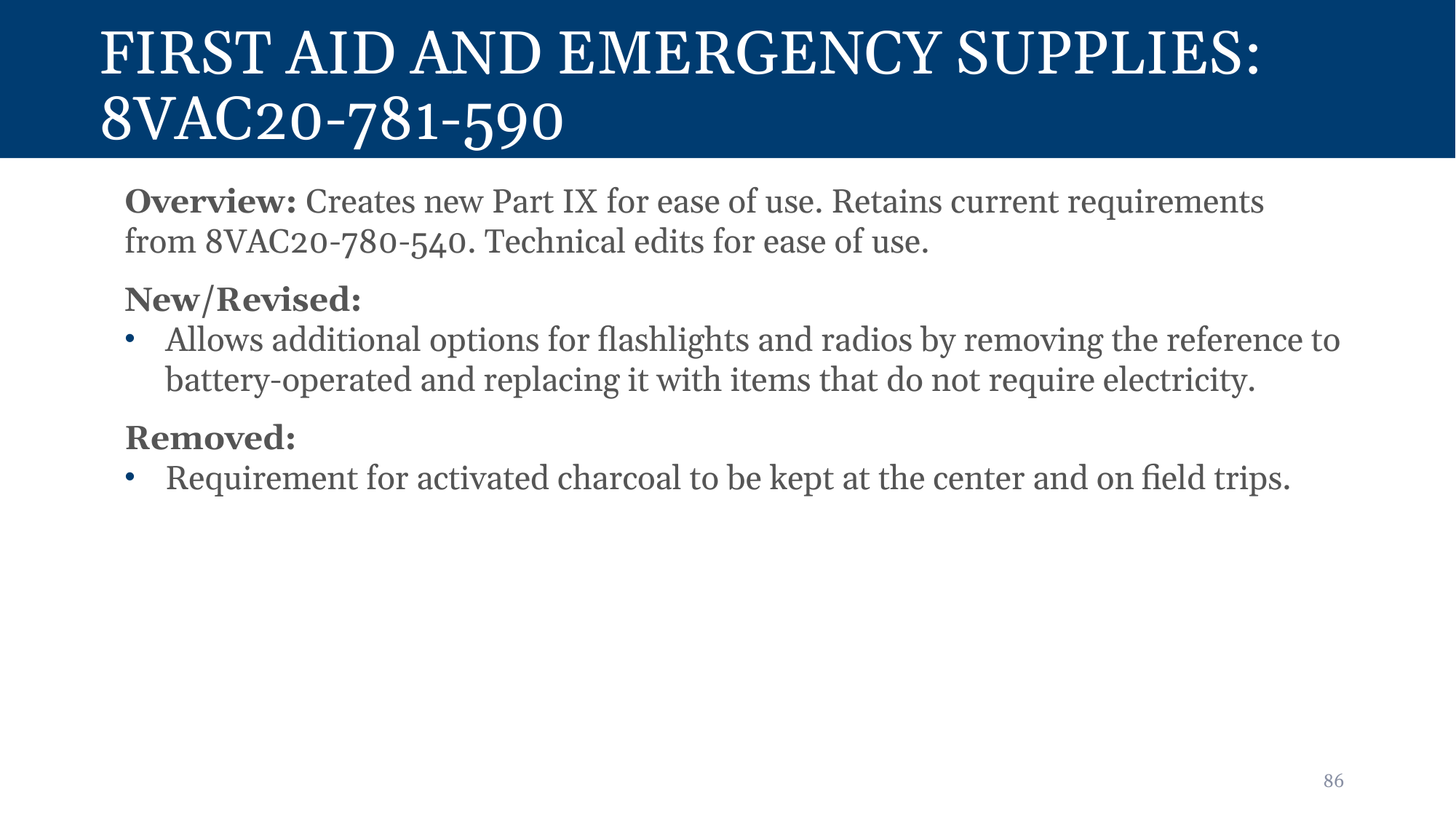

# First aid and emergency supplies: 8vac20-781-590
Overview: Creates new Part IX for ease of use. Retains current requirements from 8VAC20-780-540. Technical edits for ease of use.
New/Revised:
Allows additional options for flashlights and radios by removing the reference to battery-operated and replacing it with items that do not require electricity.
Removed:
Requirement for activated charcoal to be kept at the center and on field trips.

86